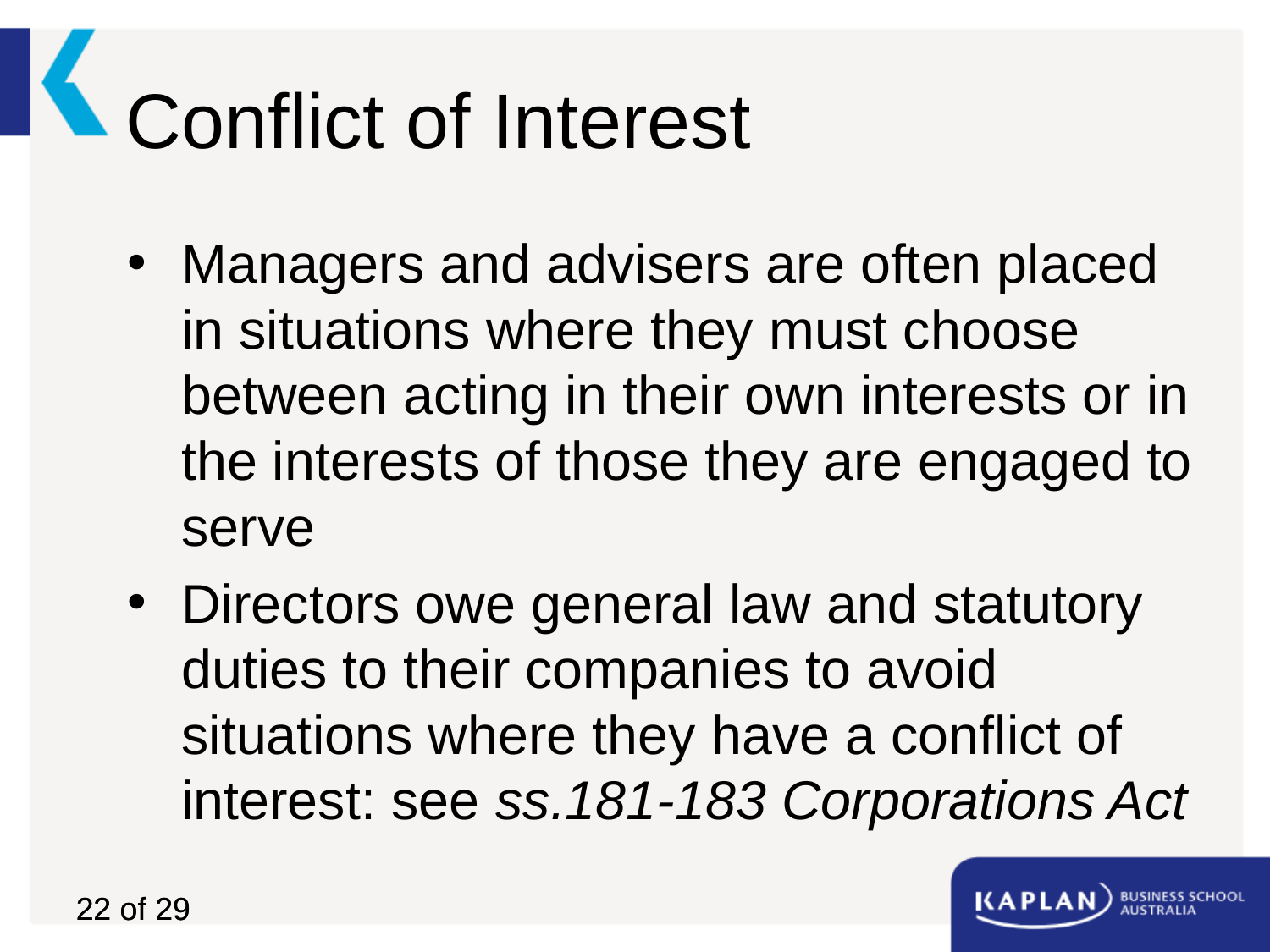

# Conflict of Interest
Managers and advisers are often placed in situations where they must choose between acting in their own interests or in the interests of those they are engaged to serve
Directors owe general law and statutory duties to their companies to avoid situations where they have a conflict of interest: see ss.181-183 Corporations Act
22